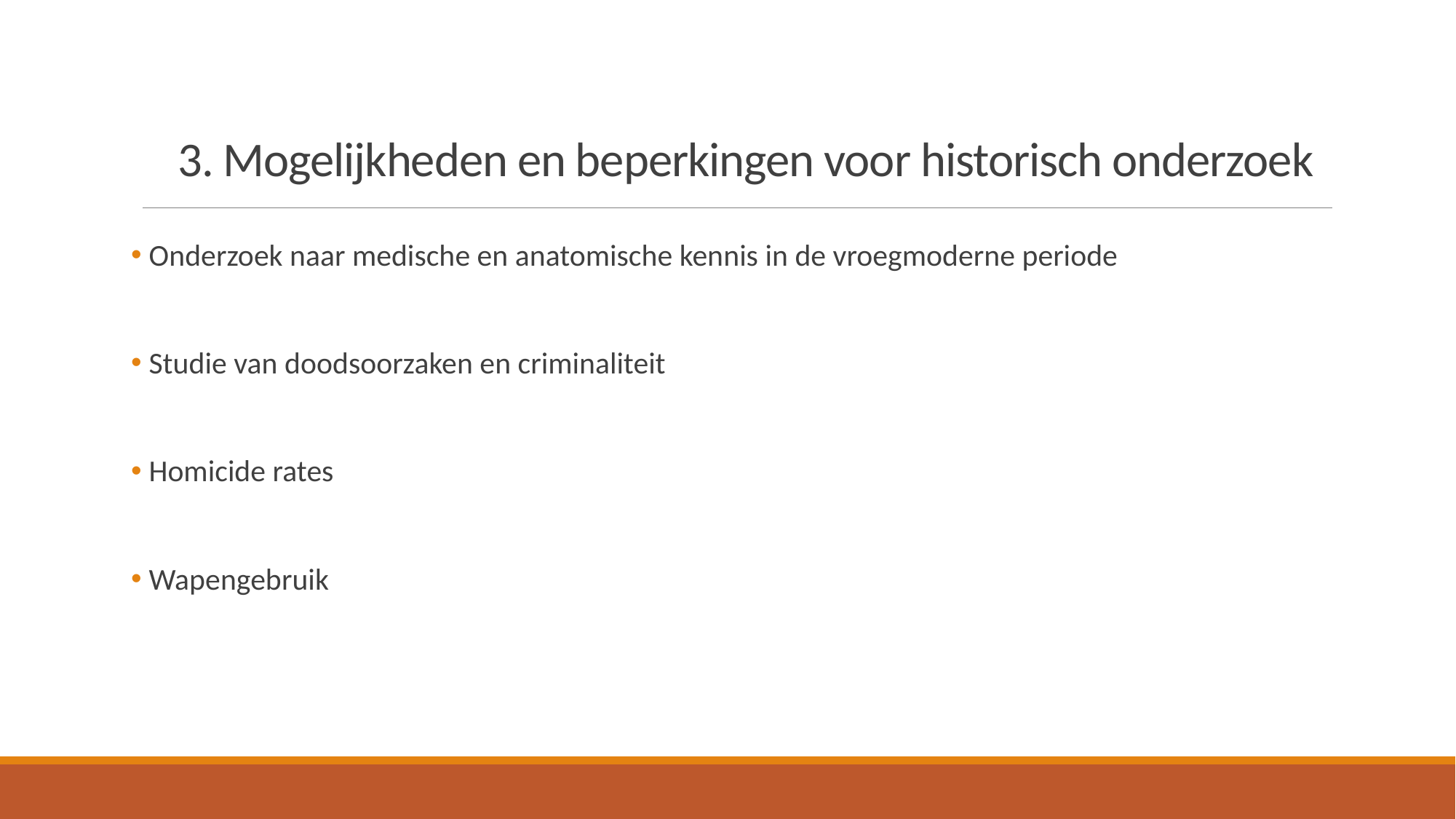

# 3. Mogelijkheden en beperkingen voor historisch onderzoek
 Onderzoek naar medische en anatomische kennis in de vroegmoderne periode

 Studie van doodsoorzaken en criminaliteit

 Homicide rates

 Wapengebruik